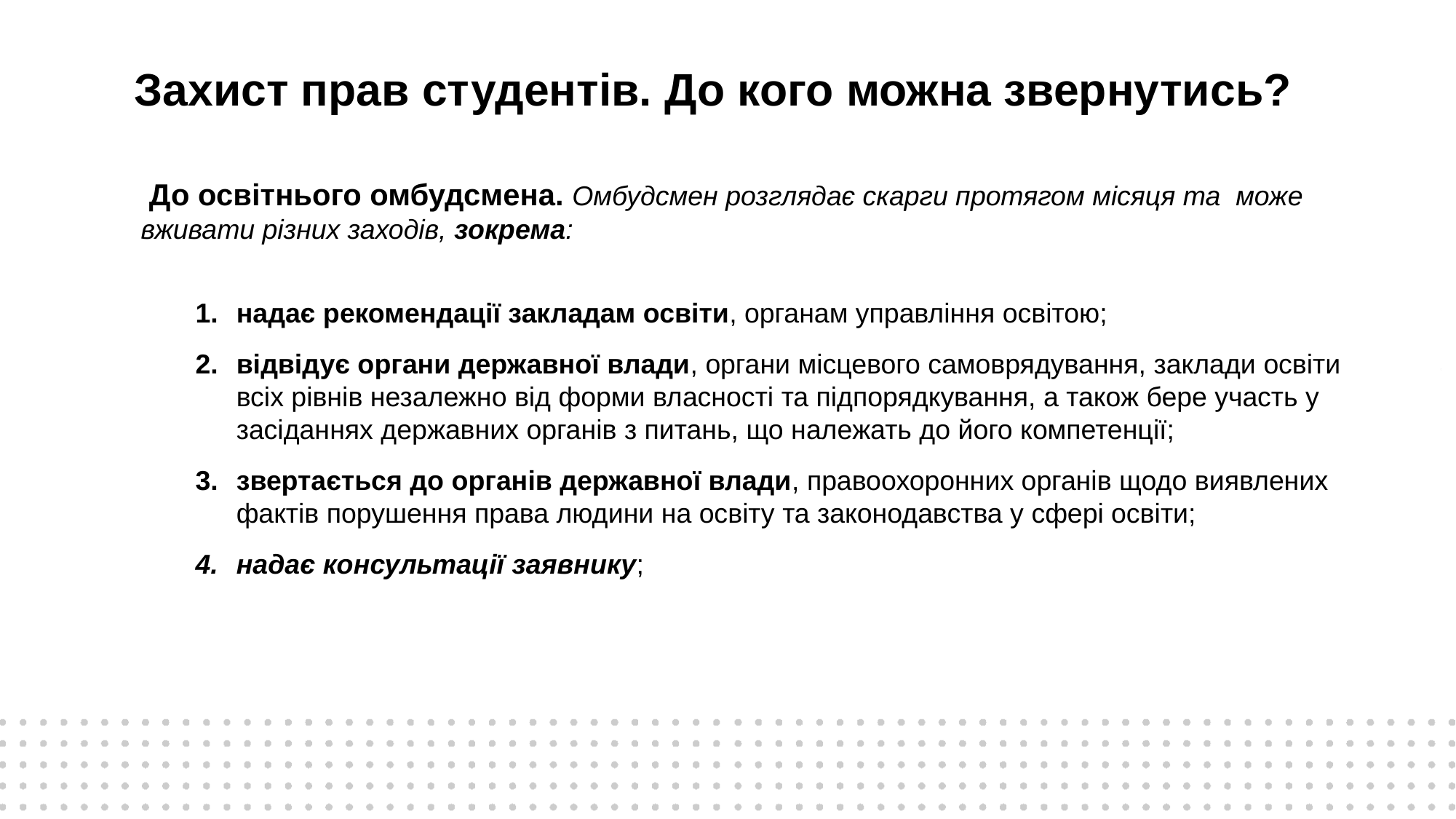

Захист прав студентів. До кого можна звернутись?
 До освітнього омбудсмена. Омбудсмен розглядає скарги протягом місяця та  може вживати різних заходів, зокрема:

надає рекомендації закладам освіти, органам управління освітою;
відвідує органи державної влади, органи місцевого самоврядування, заклади освіти всіх рівнів незалежно від форми власності та підпорядкування, а також бере участь у засіданнях державних органів з питань, що належать до його компетенції;
звертається до органів державної влади, правоохоронних органів щодо виявлених фактів порушення права людини на освіту та законодавства у сфері освіти;
надає консультації заявнику;